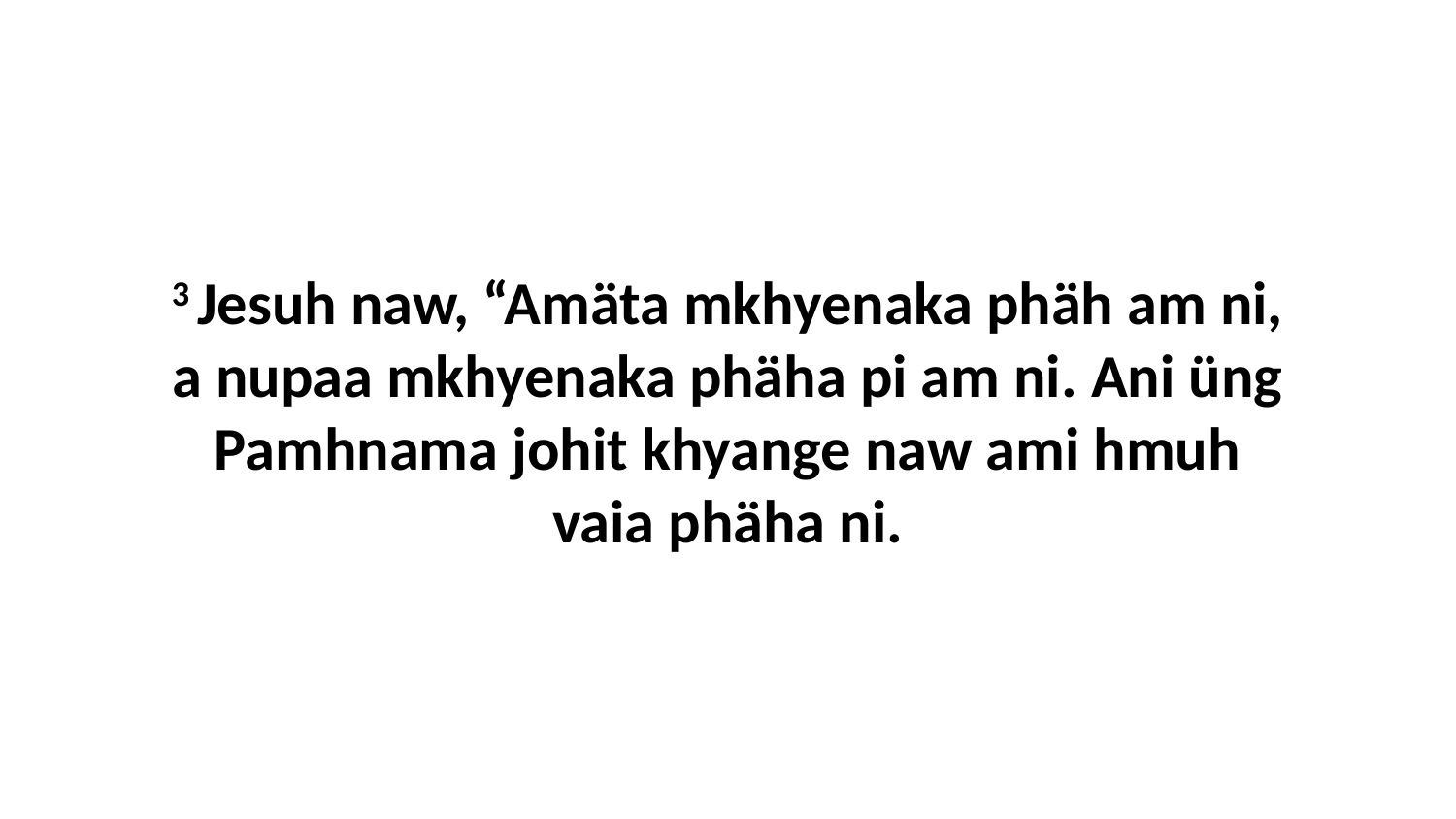

3 Jesuh naw, “Amäta mkhyenaka phäh am ni, a nupaa mkhyenaka phäha pi am ni. Ani üng Pamhnama johit khyange naw ami hmuh vaia phäha ni.